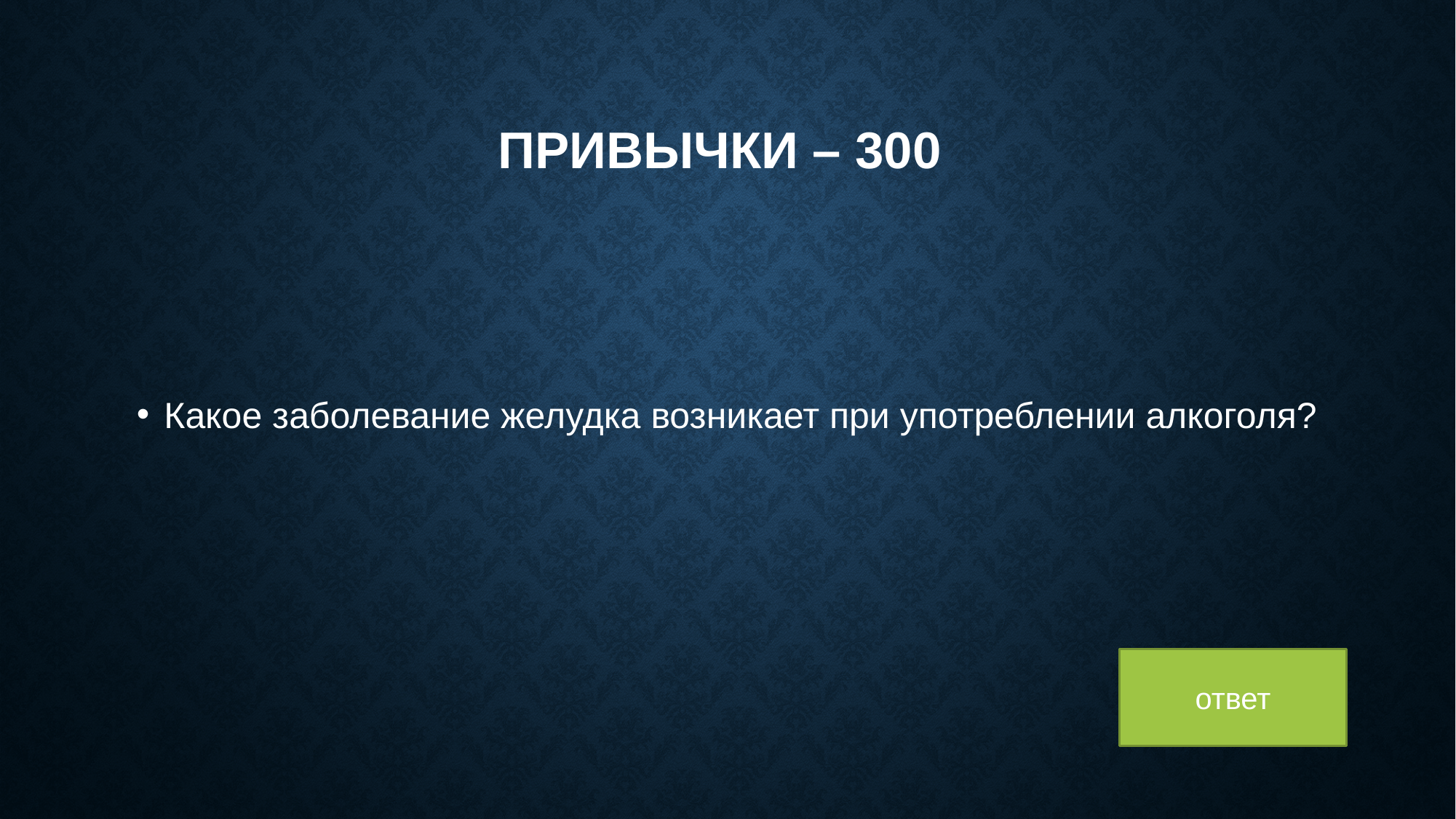

# Привычки – 300
Какое заболевание желудка возникает при употреблении алкоголя?
ответ